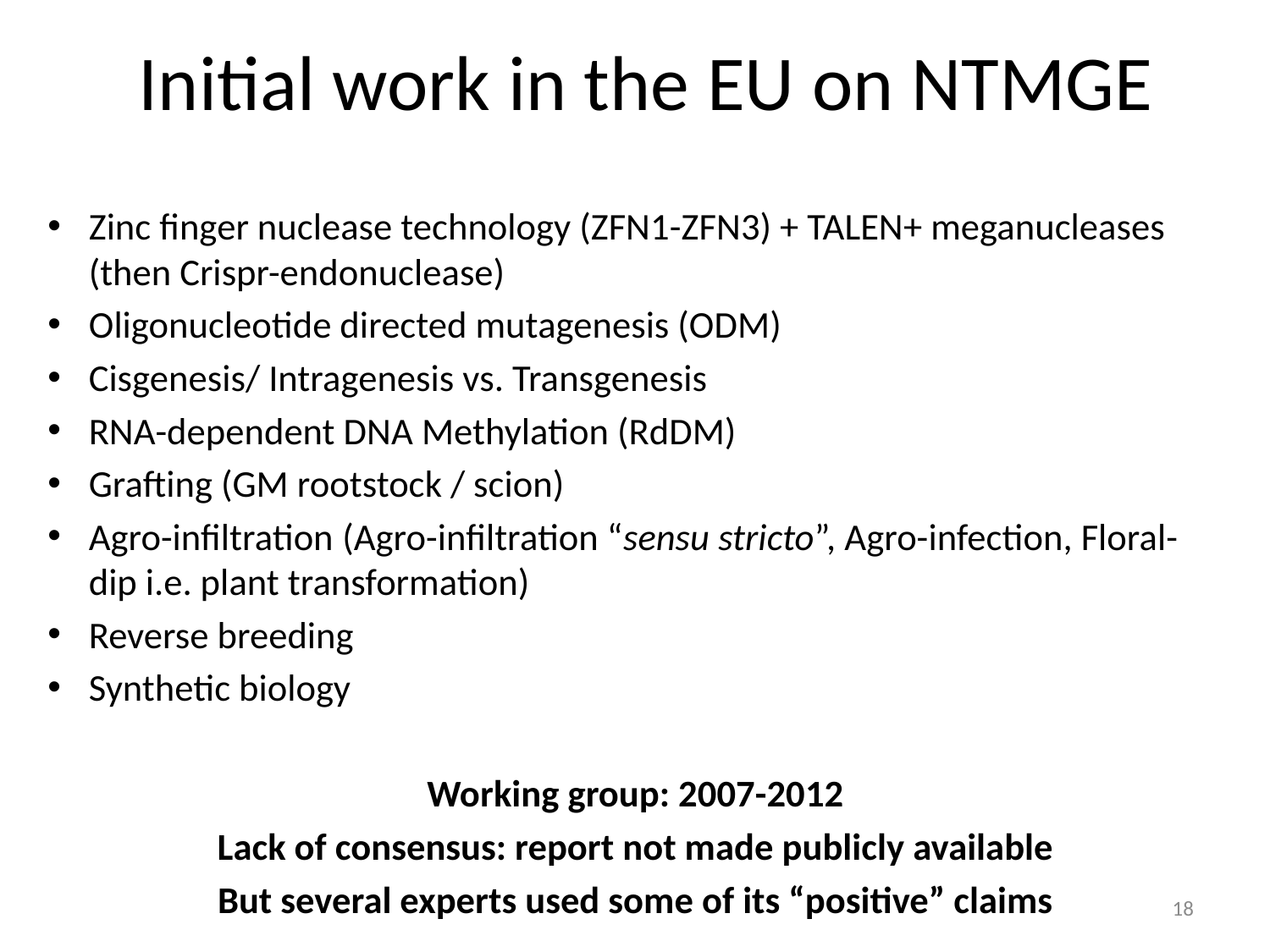

# Initial work in the EU on NTMGE
Zinc finger nuclease technology (ZFN1-ZFN3) + TALEN+ meganucleases (then Crispr-endonuclease)
Oligonucleotide directed mutagenesis (ODM)
Cisgenesis/ Intragenesis vs. Transgenesis
RNA-dependent DNA Methylation (RdDM)
Grafting (GM rootstock / scion)
Agro-infiltration (Agro-infiltration “sensu stricto”, Agro-infection, Floral-dip i.e. plant transformation)
Reverse breeding
Synthetic biology

Working group: 2007-2012
Lack of consensus: report not made publicly available
But several experts used some of its “positive” claims

18